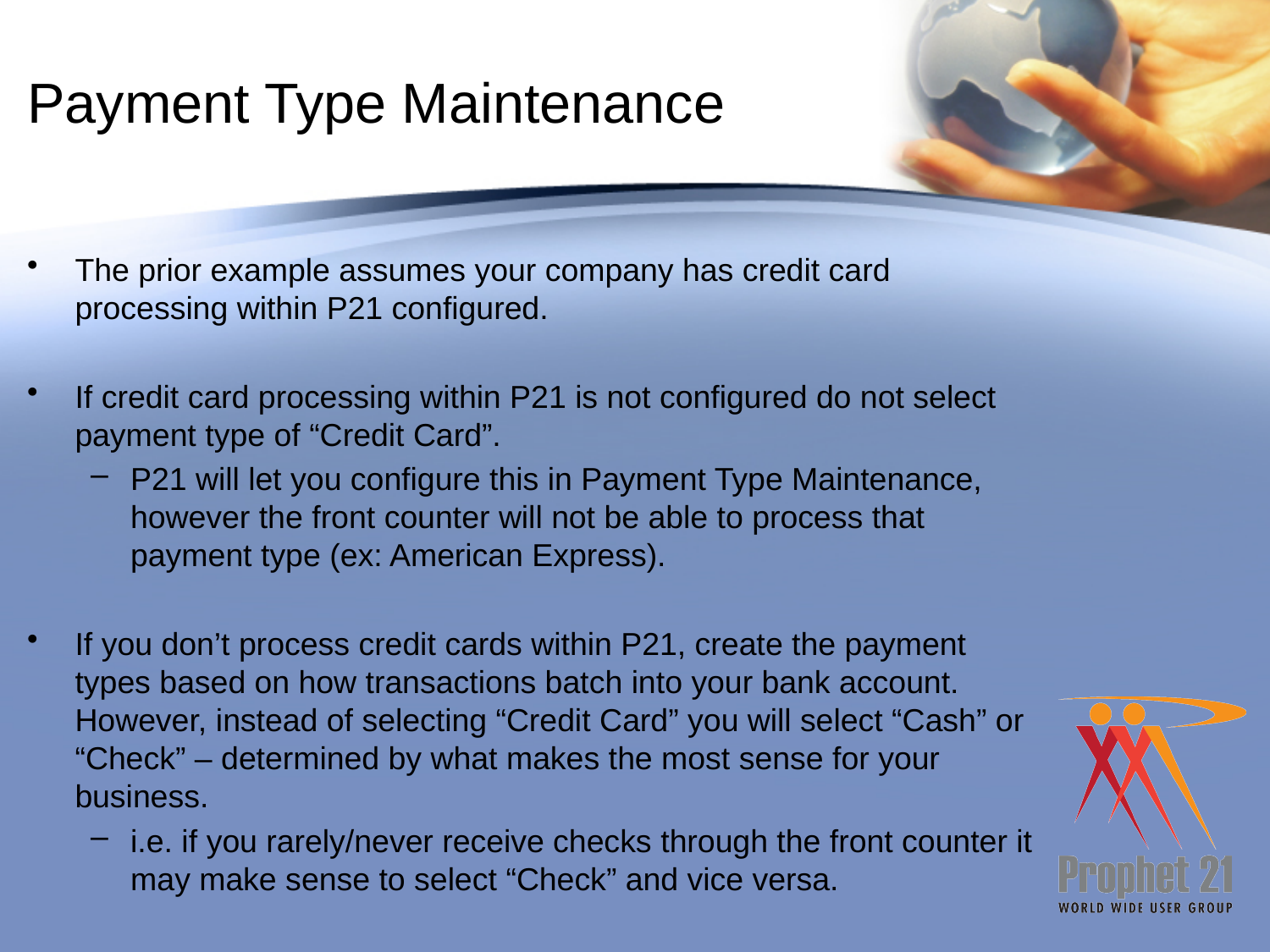

# Payment Type Maintenance
The prior example assumes your company has credit card processing within P21 configured.

If credit card processing within P21 is not configured do not select payment type of “Credit Card”.
P21 will let you configure this in Payment Type Maintenance, however the front counter will not be able to process that payment type (ex: American Express).

If you don’t process credit cards within P21, create the payment types based on how transactions batch into your bank account. However, instead of selecting “Credit Card” you will select “Cash” or “Check” – determined by what makes the most sense for your business.
i.e. if you rarely/never receive checks through the front counter it may make sense to select “Check” and vice versa.